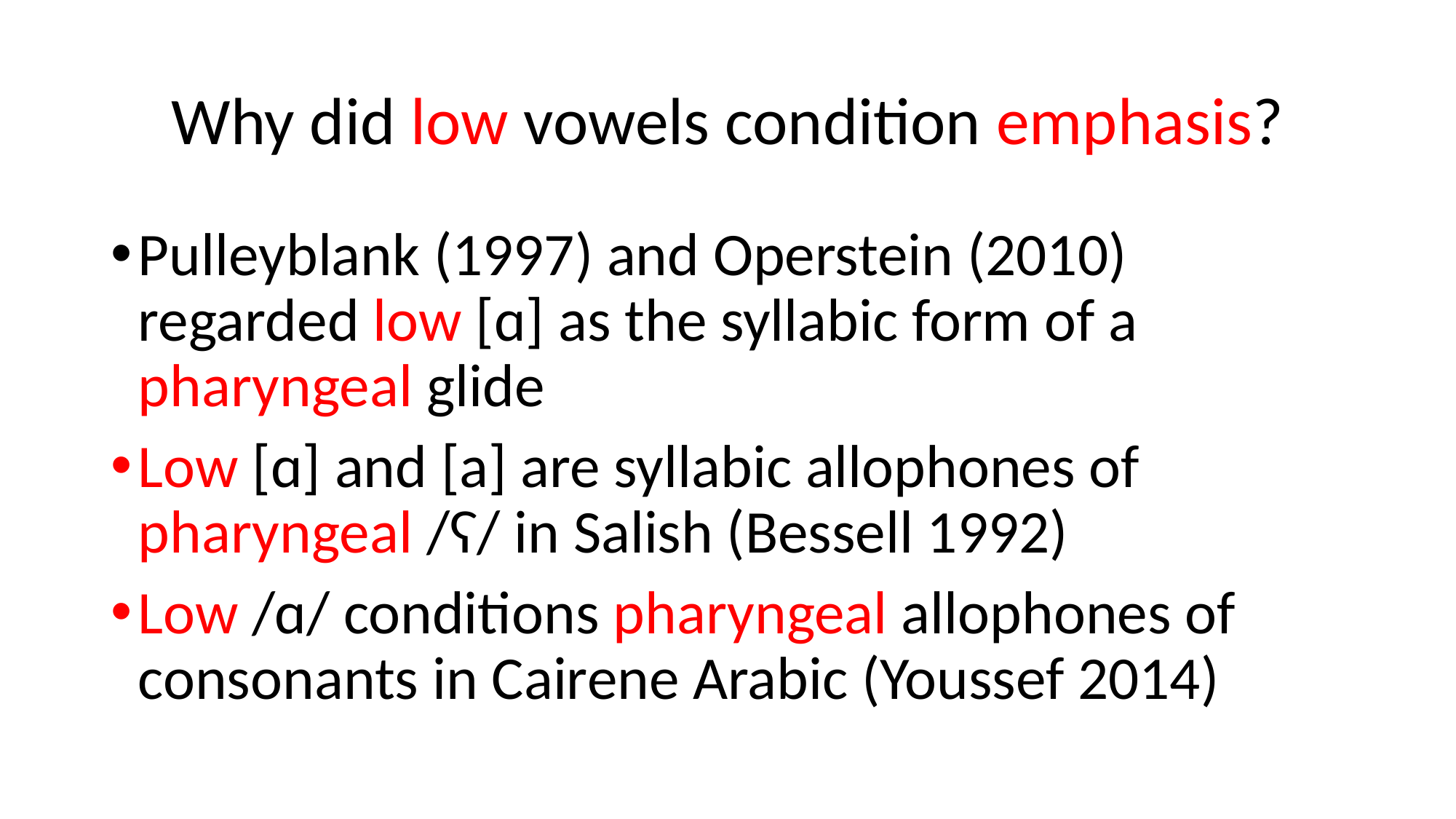

# Why did low vowels condition emphasis?
Pulleyblank (1997) and Operstein (2010) regarded low [ɑ] as the syllabic form of a pharyngeal glide
Low [ɑ] and [a] are syllabic allophones of pharyngeal /ʕ/ in Salish (Bessell 1992)
Low /ɑ/ conditions pharyngeal allophones of consonants in Cairene Arabic (Youssef 2014)